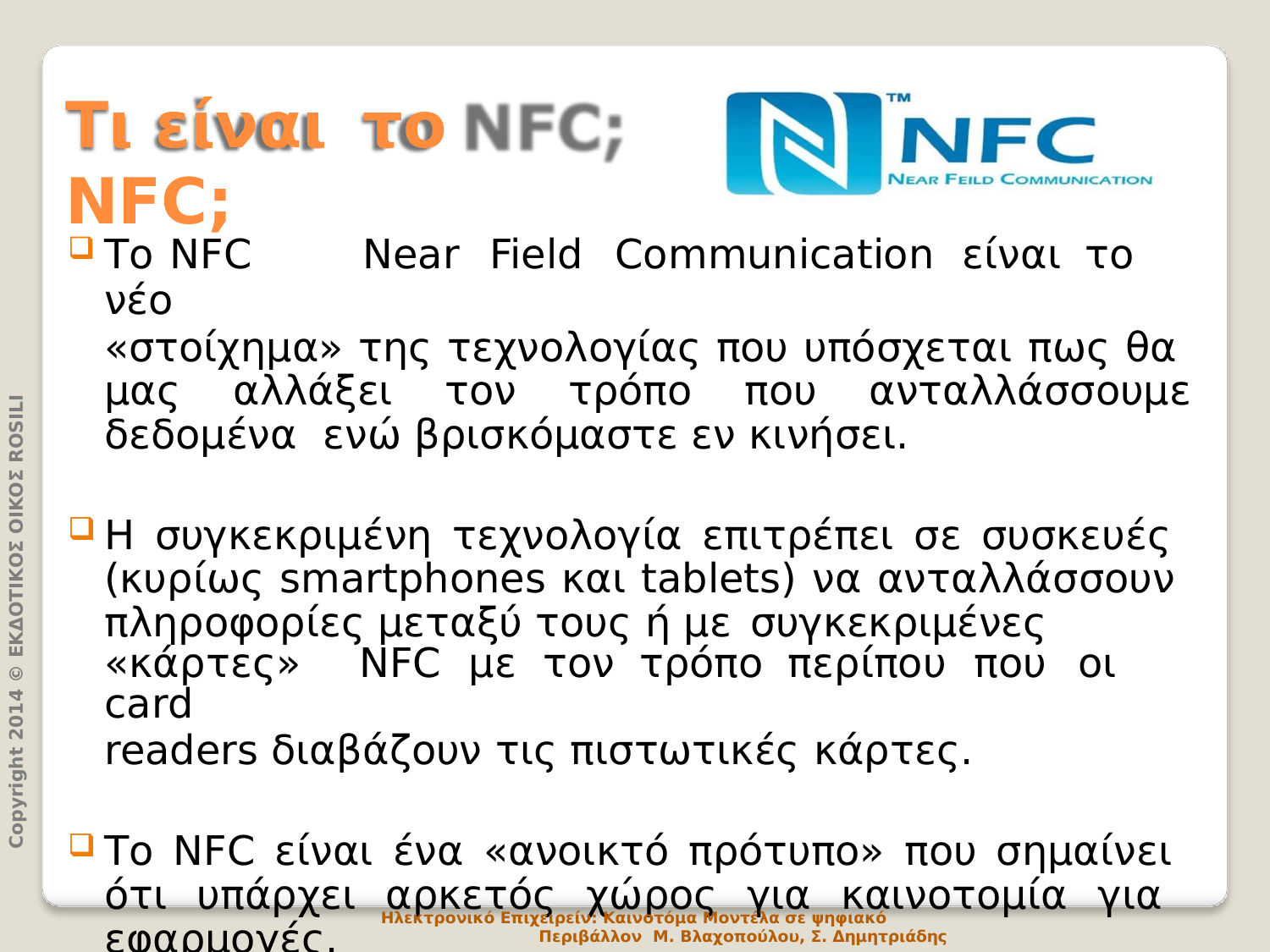

# Τι είναι	το NFC;
Το	NFC	Near	Field	Communication	είναι	το	νέο
«στοίχημα» της τεχνολογίας που υπόσχεται πως θα  μας αλλάξει τον τρόπο που ανταλλάσσουμε δεδομένα  ενώ βρισκόμαστε εν κινήσει.

Η συγκεκριμένη τεχνολογία επιτρέπει σε συσκευές  (κυρίως smartphones και tablets) να ανταλλάσσουν  πληροφορίες μεταξύ τους ή με συγκεκριμένες
«κάρτες»	NFC	με	τον	τρόπο	περίπου	που	οι	card
readers διαβάζουν τις πιστωτικές κάρτες.

Το NFC είναι ένα «ανοικτό πρότυπο» που σημαίνει  ότι υπάρχει αρκετός χώρος για καινοτομία για  εφαρμογές.
Copyright 2014 © ΕΚΔΟΤΙΚΟΣ ΟΙΚΟΣ ROSILI
Ηλεκτρονικό Επιχειρείν: Καινοτόμα Μοντέλα σε ψηφιακό Περιβάλλον  Μ. Βλαχοπούλου, Σ. Δημητριάδης